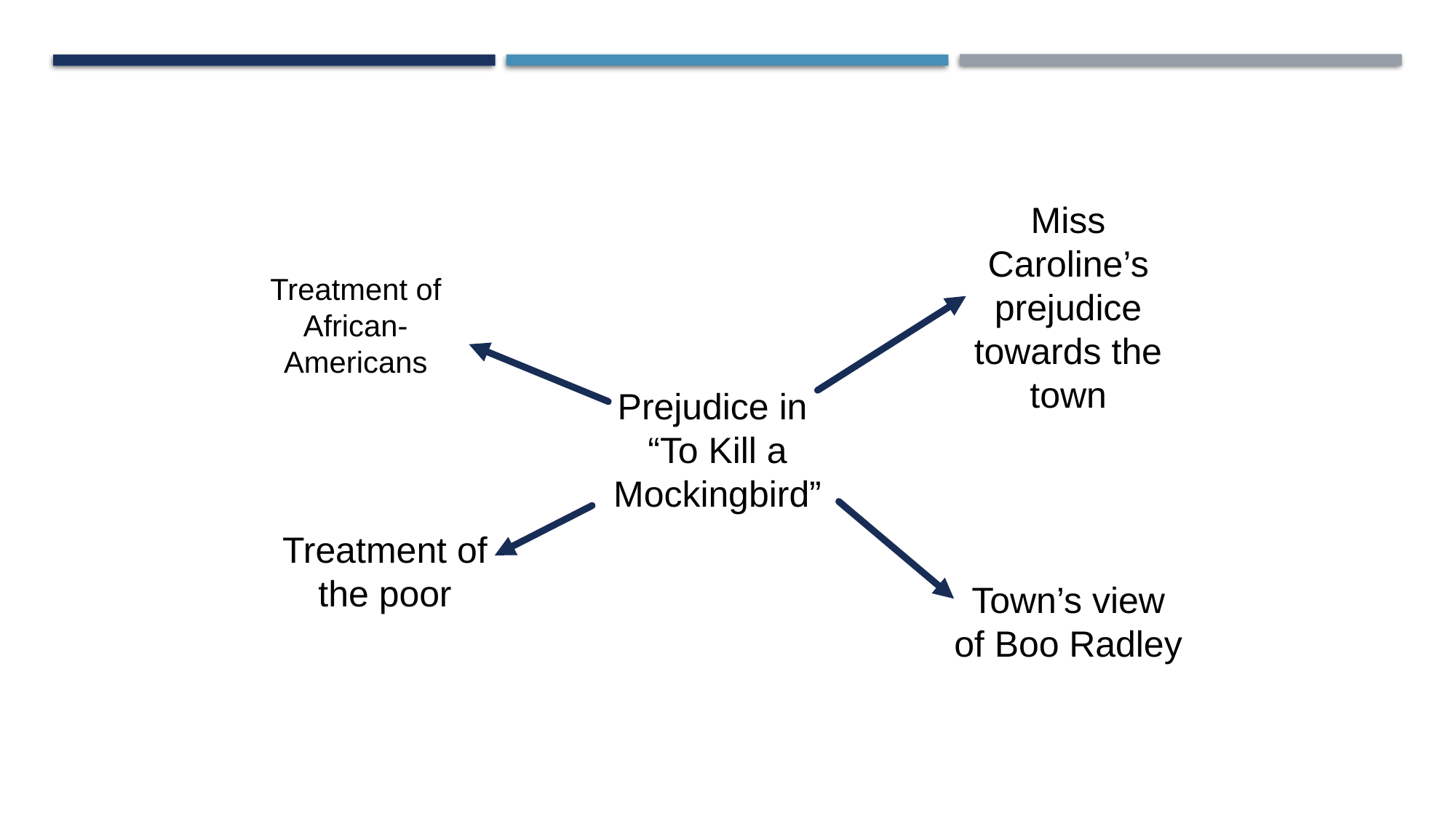

Miss Caroline’s prejudice towards the town
Treatment of African-Americans
Prejudice in
“To Kill a Mockingbird”
Treatment of the poor
Town’s view of Boo Radley